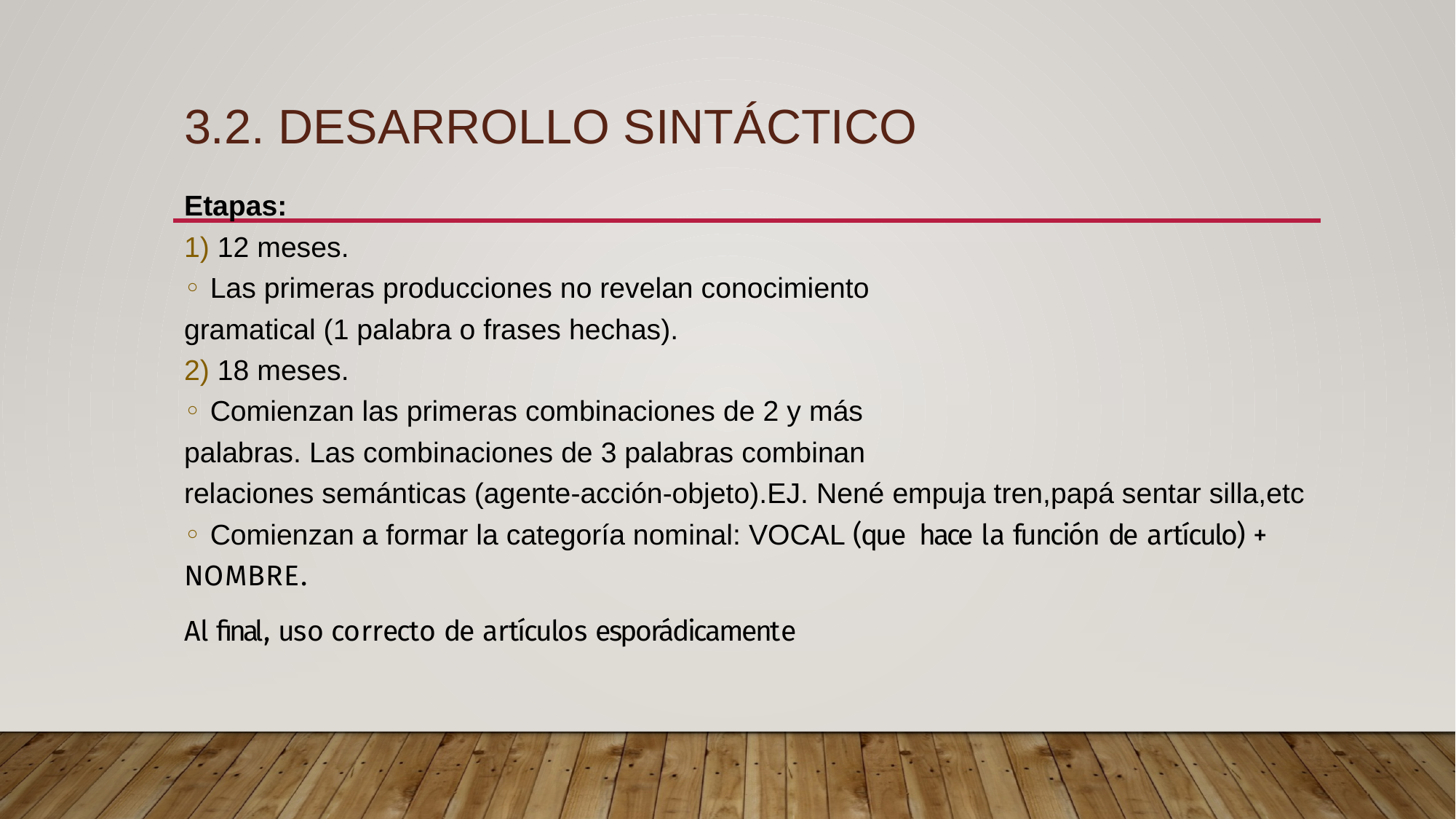

# 3.2. Desarrollo sintáctico
Etapas:
1) 12 meses.
◦ Las primeras producciones no revelan conocimiento
gramatical (1 palabra o frases hechas).
2) 18 meses.
◦ Comienzan las primeras combinaciones de 2 y más
palabras. Las combinaciones de 3 palabras combinan
relaciones semánticas (agente-acción-objeto).EJ. Nené empuja tren,papá sentar silla,etc
◦ Comienzan a formar la categoría nominal: VOCAL (que  hace la función de artículo) + NOMBRE.
Al final, uso correcto de artículos esporádicamente